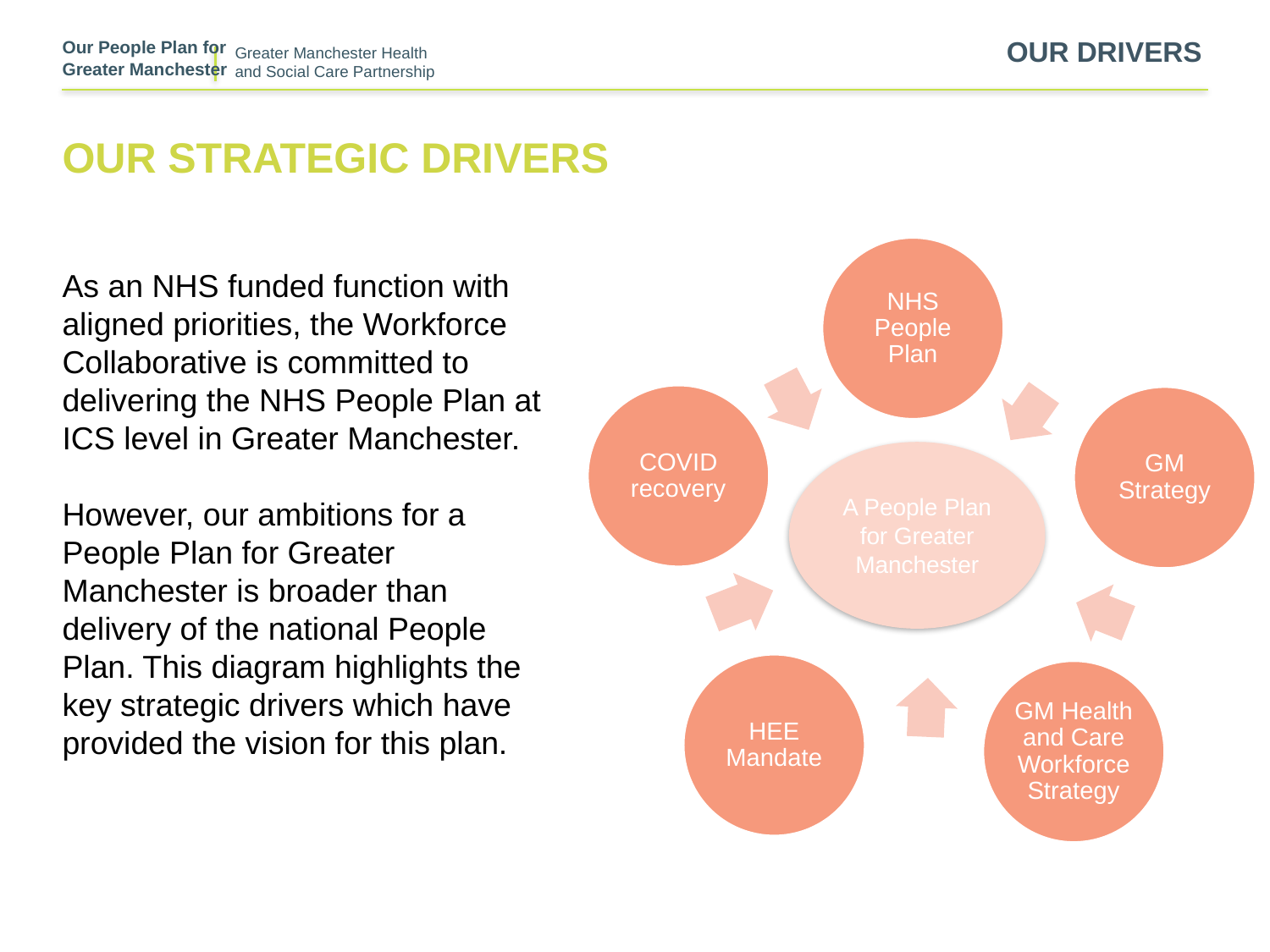

Our People Plan for
Greater Manchester
Our drivers
# our strategic drivers
NHS People Plan

GM Strategy

GM Health and Care Workforce Strategy

HEE Mandate

COVID recovery

As an NHS funded function with aligned priorities, the Workforce Collaborative is committed to delivering the NHS People Plan at ICS level in Greater Manchester.

However, our ambitions for a People Plan for Greater Manchester is broader than delivery of the national People Plan. This diagram highlights the key strategic drivers which have provided the vision for this plan.

A People Plan for Greater Manchester